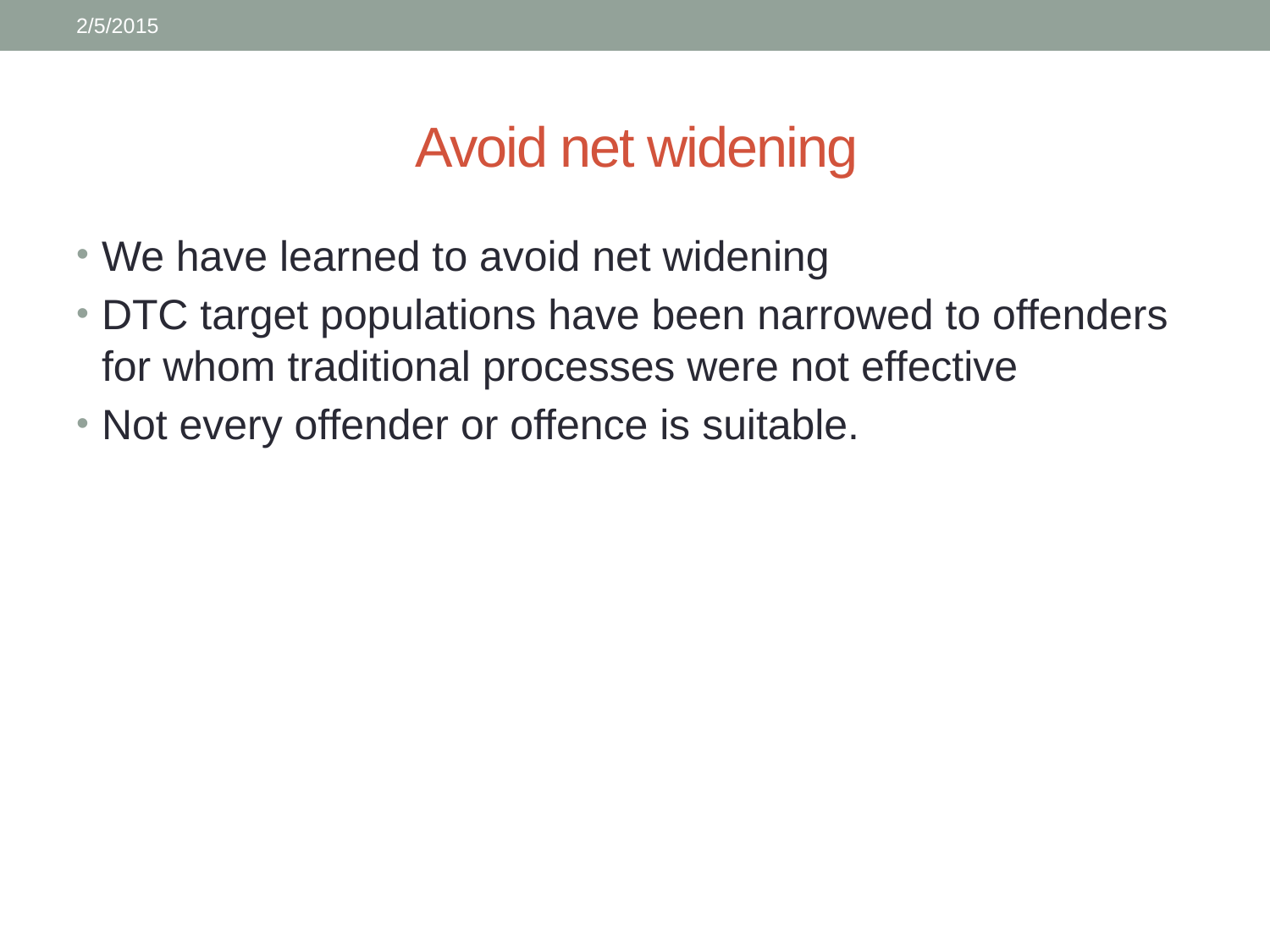

2/5/2015
# Avoid net widening
We have learned to avoid net widening
DTC target populations have been narrowed to offenders for whom traditional processes were not effective
Not every offender or offence is suitable.